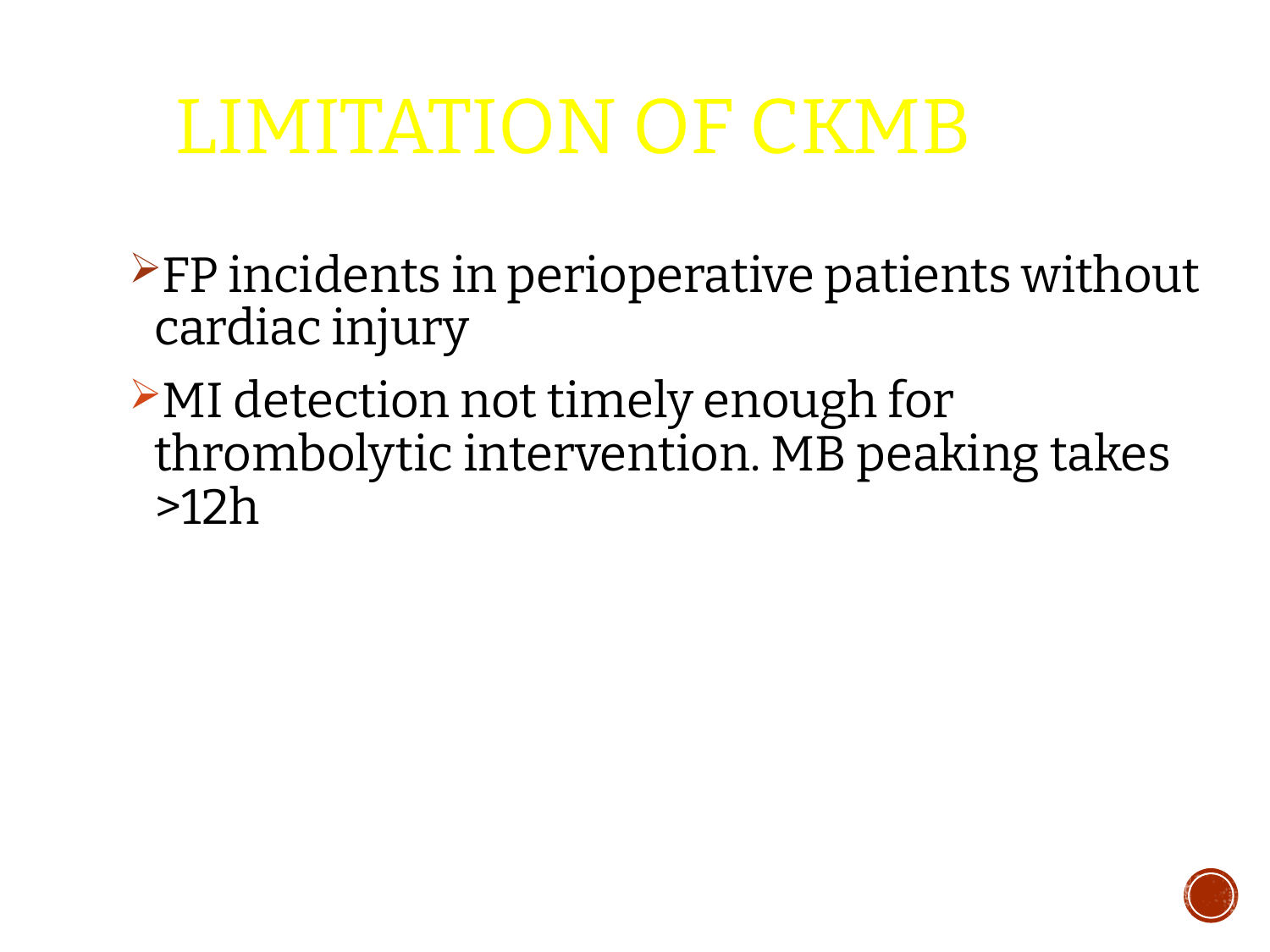

# Limitation of CKMB
FP incidents in perioperative patients without cardiac injury
MI detection not timely enough for thrombolytic intervention. MB peaking takes >12h